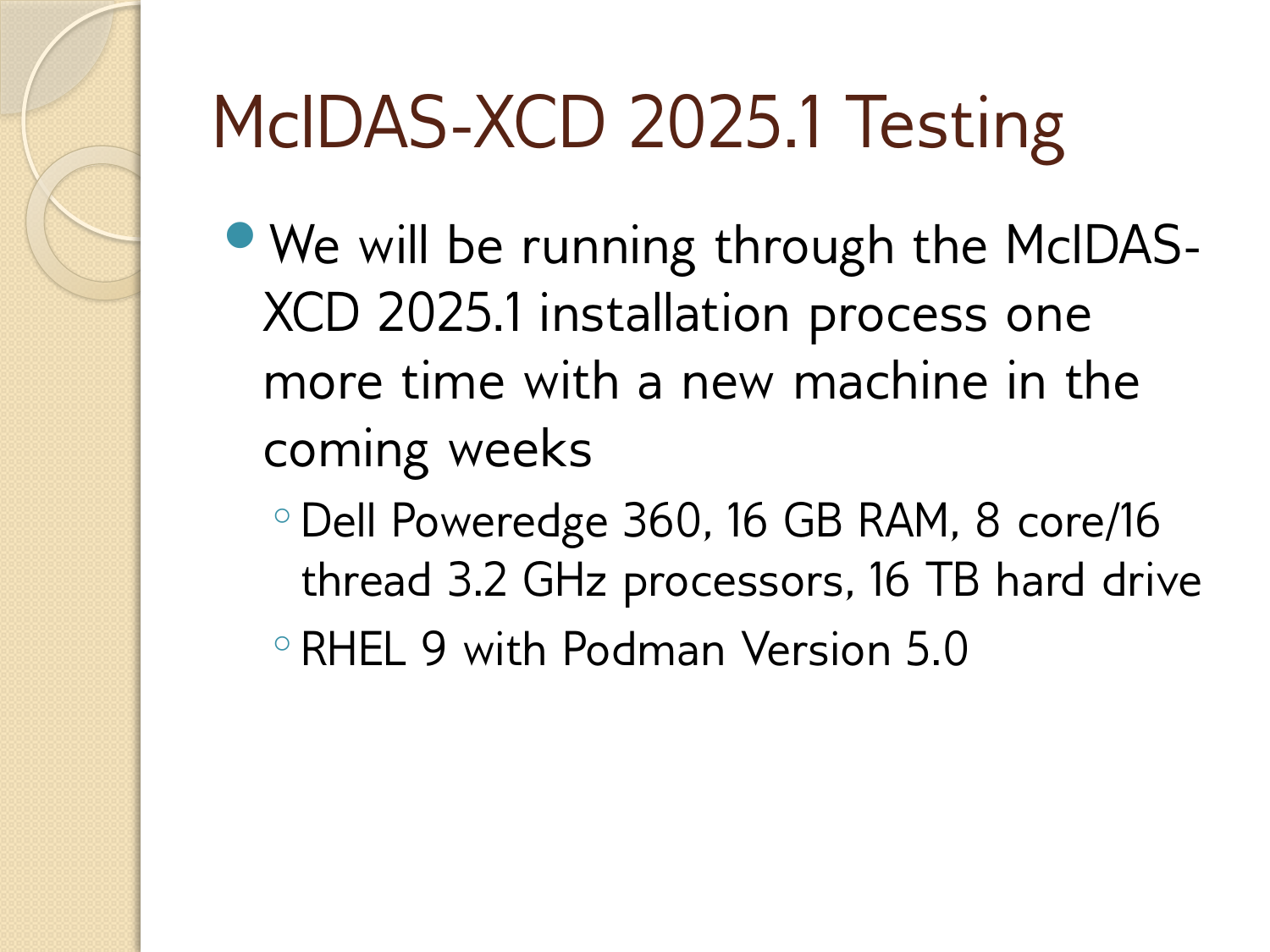

# McIDAS-XCD 2025.1 Testing
We will be running through the McIDAS-XCD 2025.1 installation process one more time with a new machine in the coming weeks
Dell Poweredge 360, 16 GB RAM, 8 core/16 thread 3.2 GHz processors, 16 TB hard drive
RHEL 9 with Podman Version 5.0